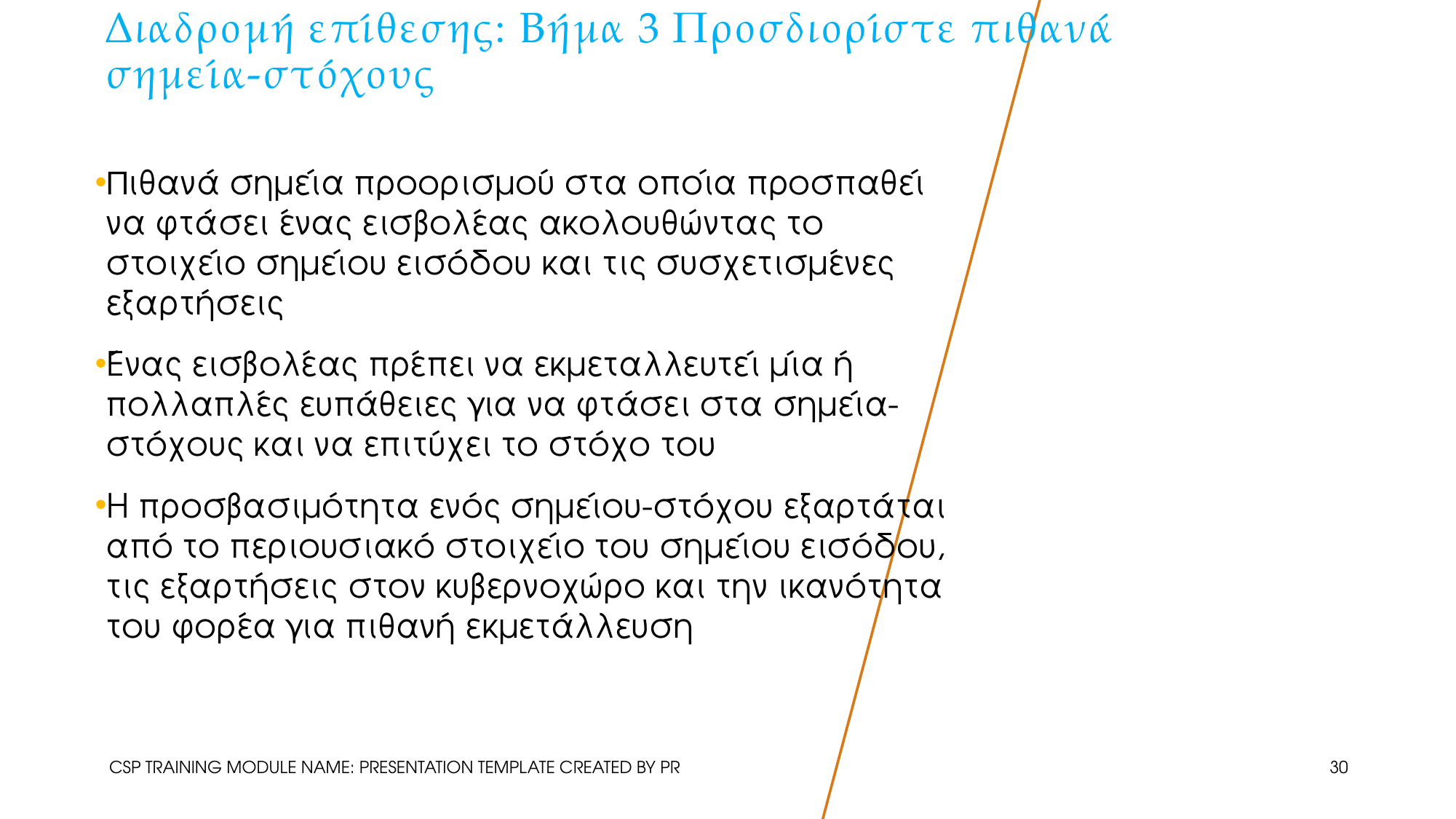

# Διαδρομή επίθεσης: Βήμα 3 Προσδιορίστε πιθανά σημεία-στόχους
Πιθανά σημεία προορισμού στα οποία προσπαθεί να φτάσει ένας εισβολέας ακολουθώντας το στοιχείο σημείου εισόδου και τις συσχετισμένες εξαρτήσεις
Ένας εισβολέας πρέπει να εκμεταλλευτεί μία ή πολλαπλές ευπάθειες για να φτάσει στα σημεία-στόχους και να επιτύχει το στόχο του
Η προσβασιμότητα ενός σημείου-στόχου εξαρτάται από το περιουσιακό στοιχείο του σημείου εισόδου, τις εξαρτήσεις στον κυβερνοχώρο και την ικανότητα του φορέα για πιθανή εκμετάλλευση
CSP Training Module Name: Presentation Template Created by PR
30